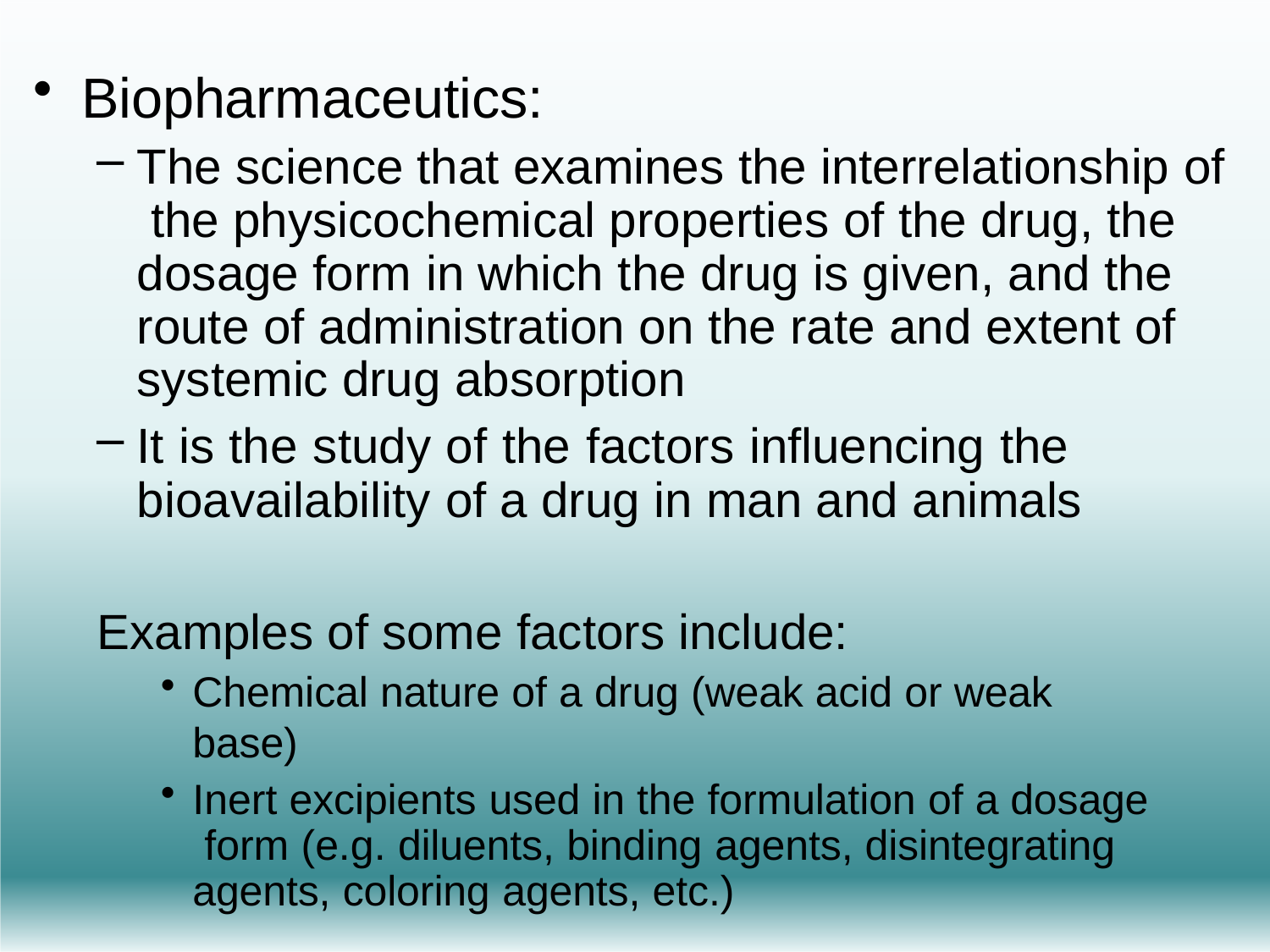

Biopharmaceutics:
The science that examines the interrelationship of  the physicochemical properties of the drug, the  dosage form in which the drug is given, and the  route of administration on the rate and extent of  systemic drug absorption
It is the study of the factors influencing the  bioavailability of a drug in man and animals

Examples of some factors include:
Chemical nature of a drug (weak acid or weak base)
Inert excipients used in the formulation of a dosage  form (e.g. diluents, binding agents, disintegrating  agents, coloring agents, etc.)